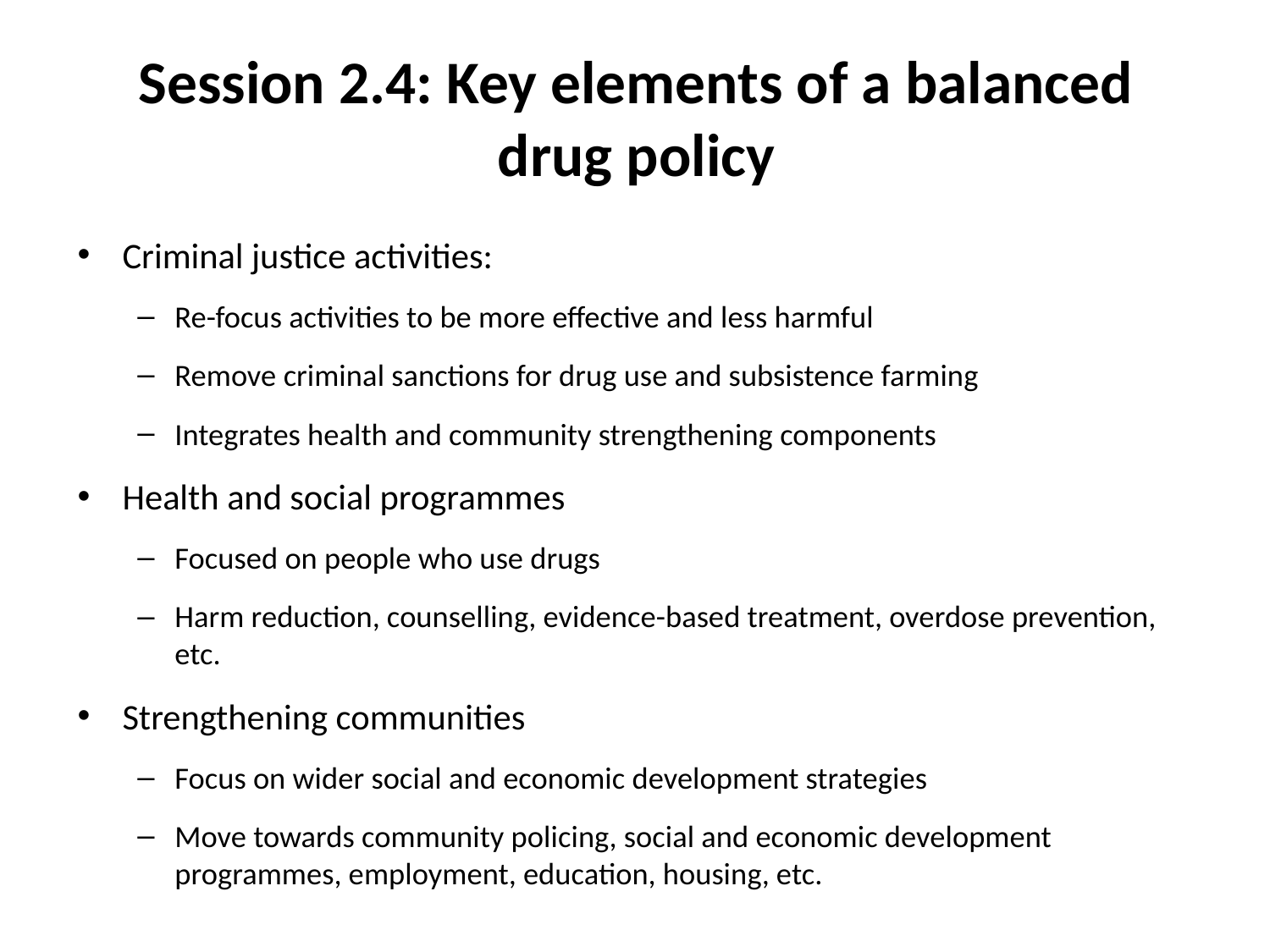

# Session 2.4: Key elements of a balanced drug policy
Criminal justice activities:
Re-focus activities to be more effective and less harmful
Remove criminal sanctions for drug use and subsistence farming
Integrates health and community strengthening components
Health and social programmes
Focused on people who use drugs
Harm reduction, counselling, evidence-based treatment, overdose prevention, etc.
Strengthening communities
Focus on wider social and economic development strategies
Move towards community policing, social and economic development programmes, employment, education, housing, etc.